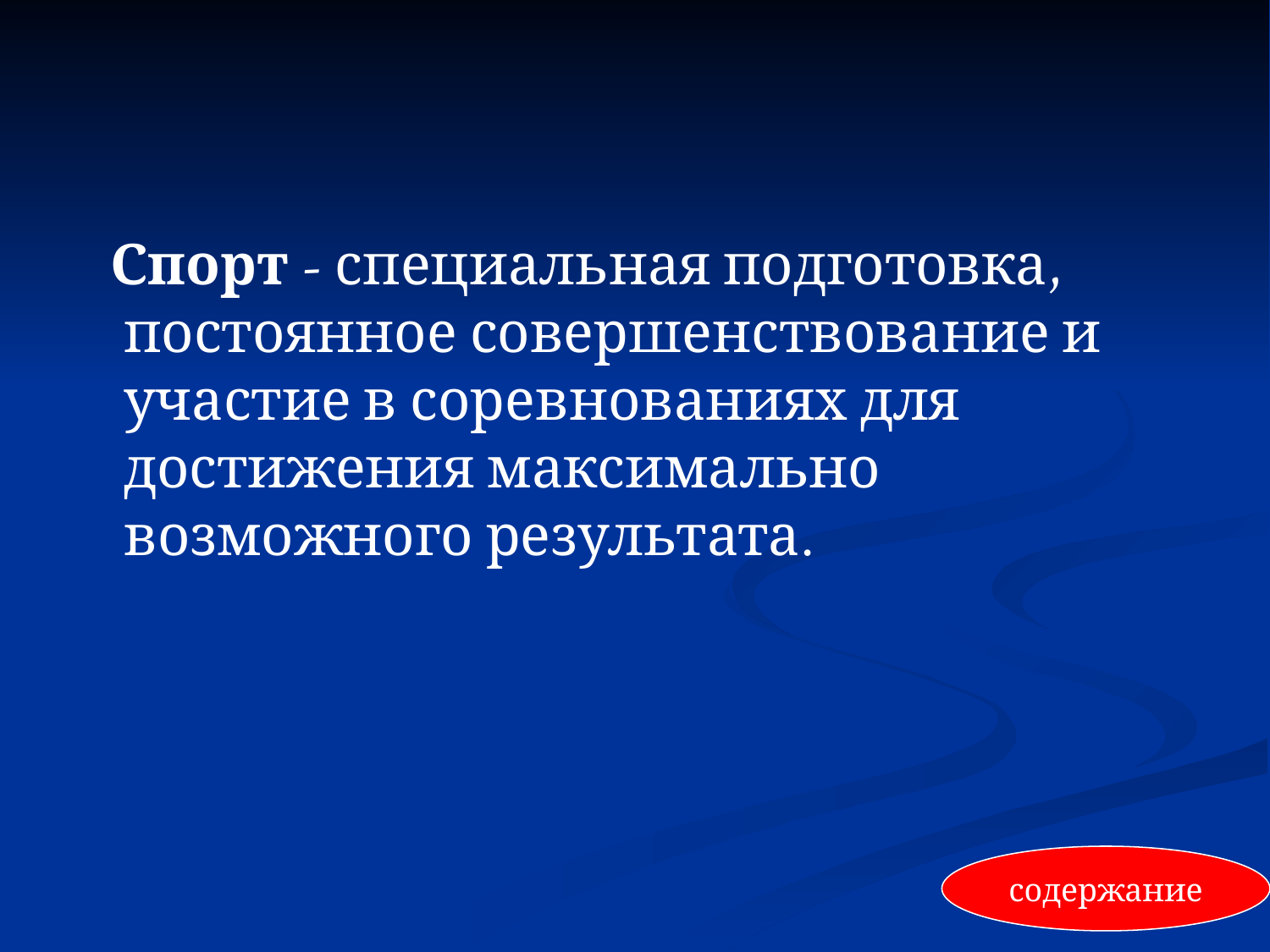

#
   Спорт - специальная подготовка, постоянное совершенствование и участие в соревнованиях для достижения максимально возможного результата.
содержание